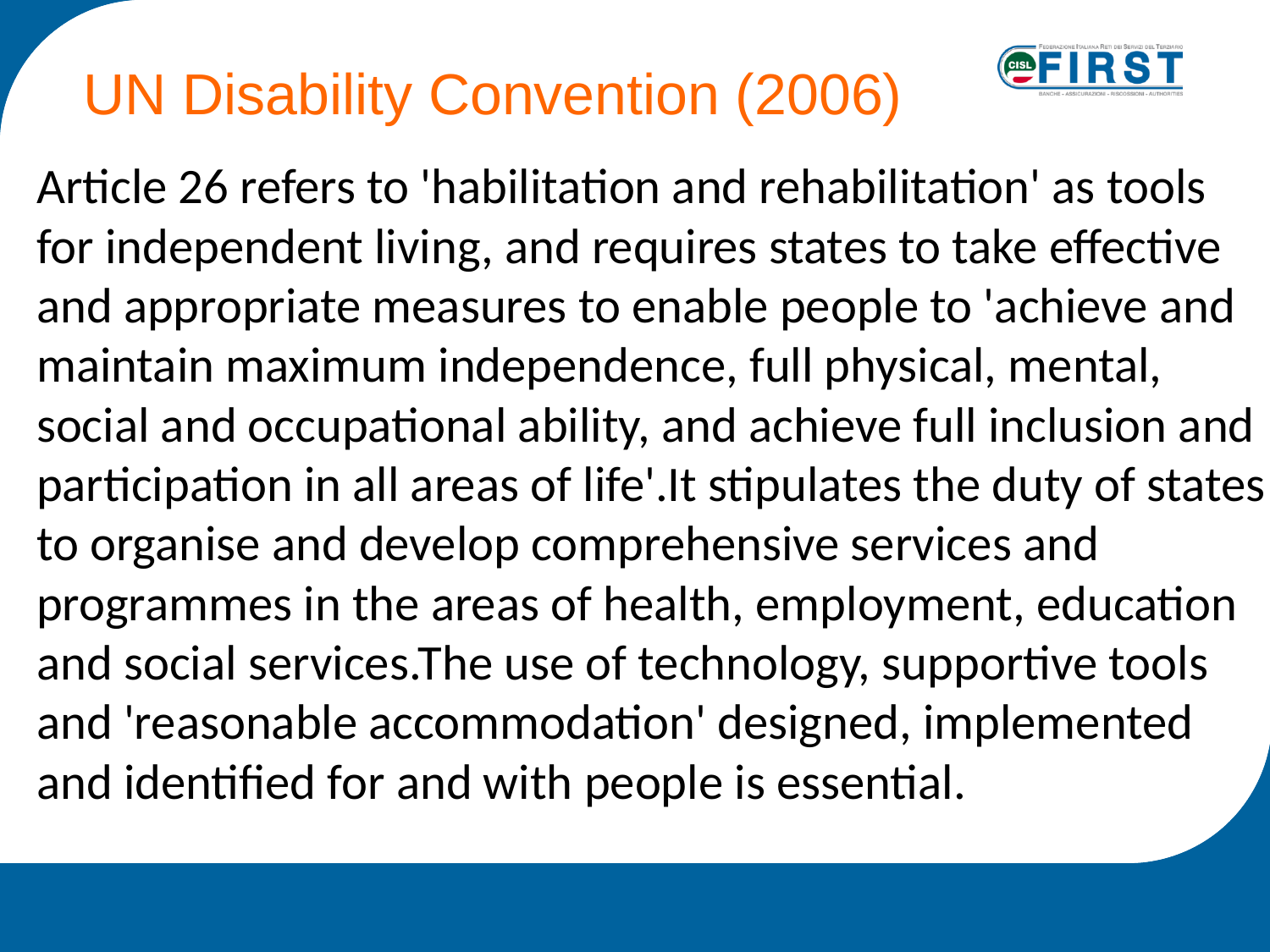

UN Disability Convention (2006)
Article 26 refers to 'habilitation and rehabilitation' as tools for independent living, and requires states to take effective and appropriate measures to enable people to 'achieve and maintain maximum independence, full physical, mental, social and occupational ability, and achieve full inclusion and participation in all areas of life'.It stipulates the duty of states to organise and develop comprehensive services and programmes in the areas of health, employment, education and social services.The use of technology, supportive tools and 'reasonable accommodation' designed, implemented and identified for and with people is essential.